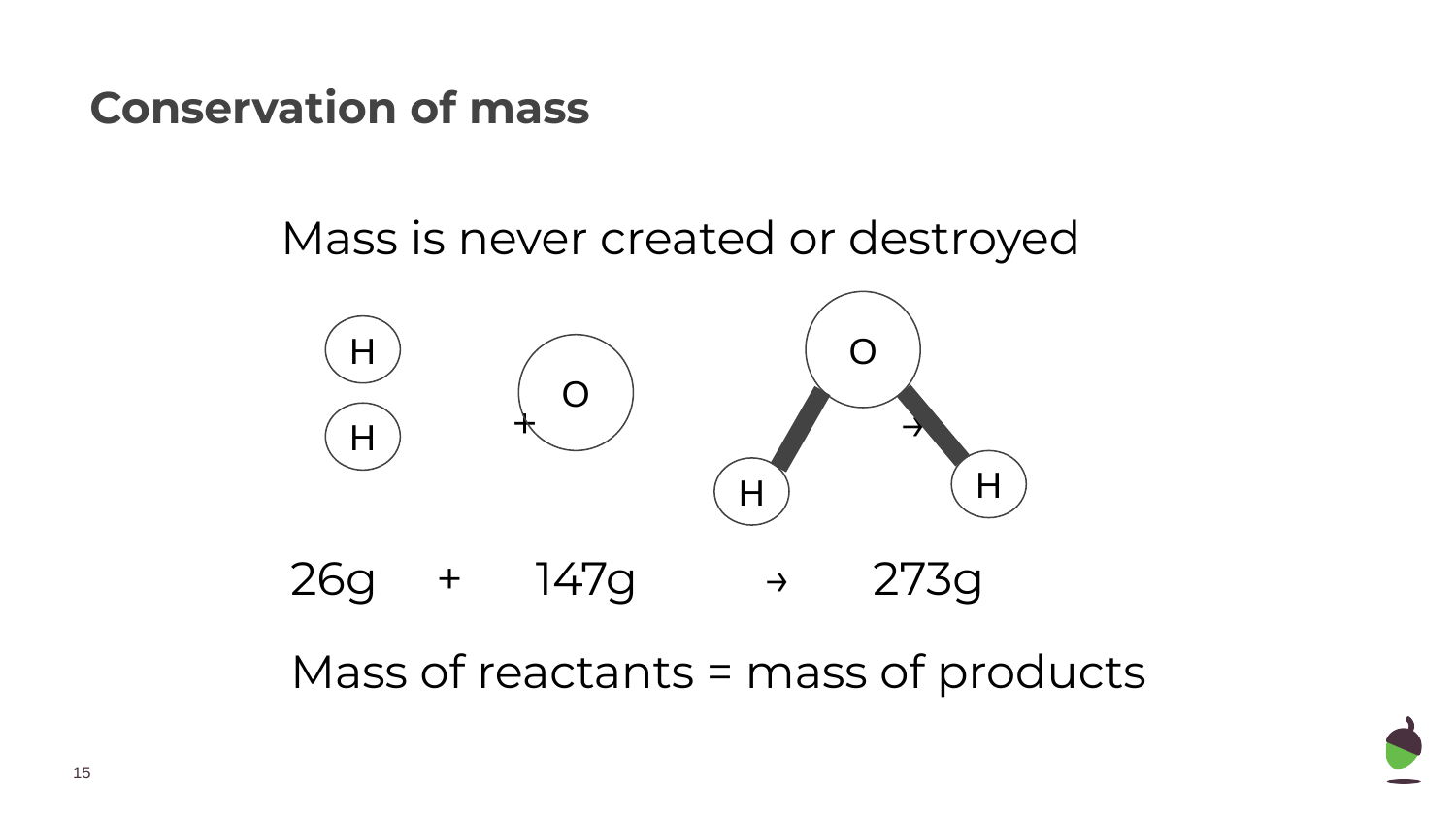

# Conservation of mass
Mass is never created or destroyed

	       +	   		   →
O
H
O
H
H
H
26g	+      147g 	   → 	273g
Mass of reactants = mass of products
15